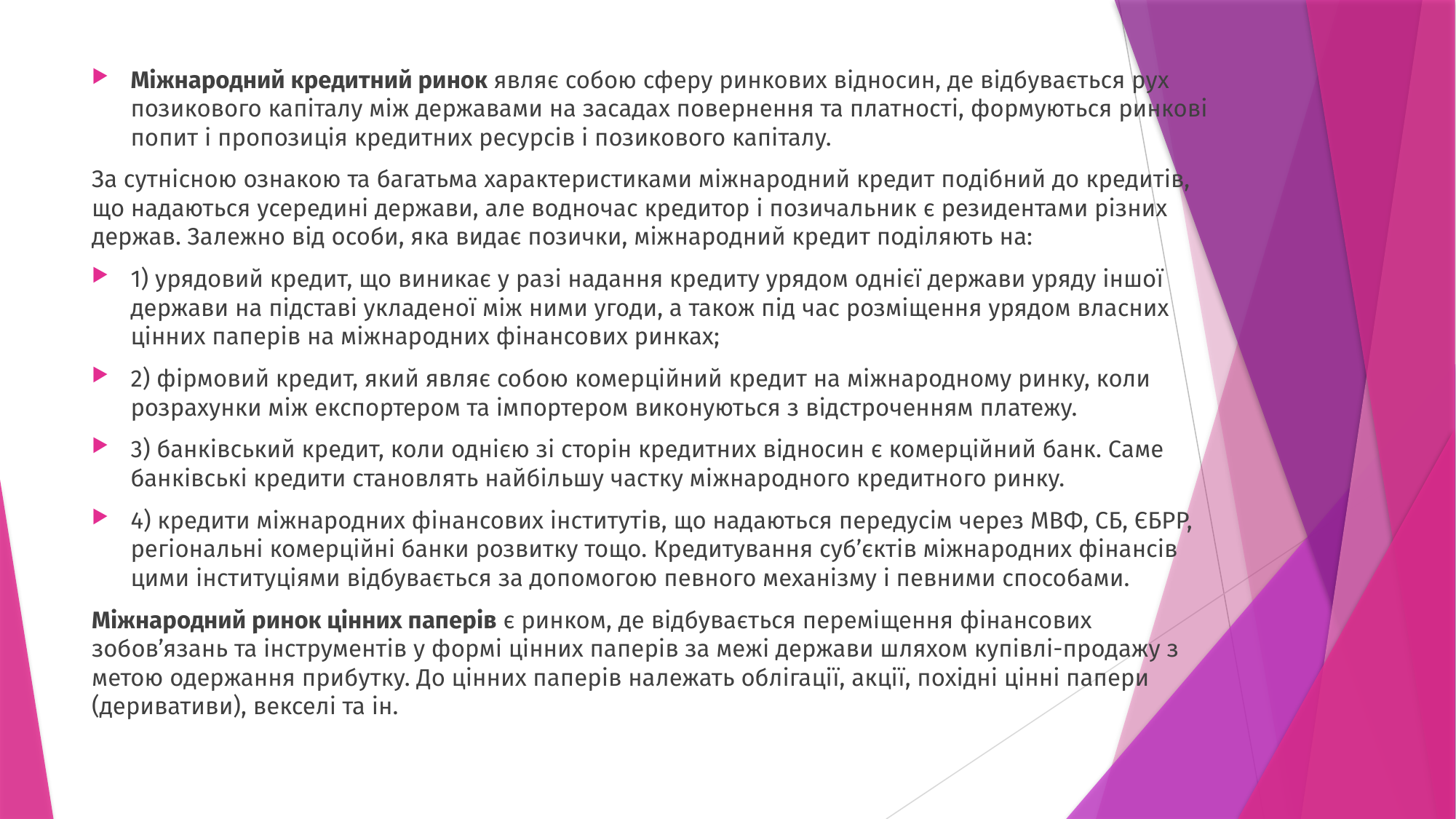

Міжнародний кредитний ринок являє собою сферу ринкових відносин, де відбувається рух позикового капіталу між державами на засадах повернення та платності, формуються ринкові попит і пропозиція кредитних ресурсів і позикового капіталу.
За сутнісною ознакою та багатьма характеристиками міжнародний кредит подібний до кредитів, що надаються усередині держави, але водночас кредитор і позичальник є резидентами різних держав. Залежно від особи, яка видає позички, міжнародний кредит поділяють на:
1) урядовий кредит, що виникає у разі надання кредиту урядом однієї держави уряду іншої держави на підставі укладеної між ними угоди, а також під час розміщення урядом власних цінних паперів на міжнародних фінансових ринках;
2) фірмовий кредит, який являє собою комерційний кредит на міжнародному ринку, коли розрахунки між експортером та імпортером виконуються з відстроченням платежу.
3) банківський кредит, коли однією зі сторін кредитних відносин є комерційний банк. Саме банківські кредити становлять найбільшу частку міжнародного кредитного ринку.
4) кредити міжнародних фінансових інститутів, що надаються передусім через МВФ, СБ, ЄБРР, регіональні комерційні банки розвитку тощо. Кредитування суб’єктів міжнародних фінансів цими інституціями відбувається за допомогою певного механізму і певними способами.
Міжнародний ринок цінних паперів є ринком, де відбувається переміщення фінансових зобов’язань та інструментів у формі цінних паперів за межі держави шляхом купівлі-продажу з метою одержання прибутку. До цінних паперів належать облігації, акції, похідні цінні папери (деривативи), векселі та ін.